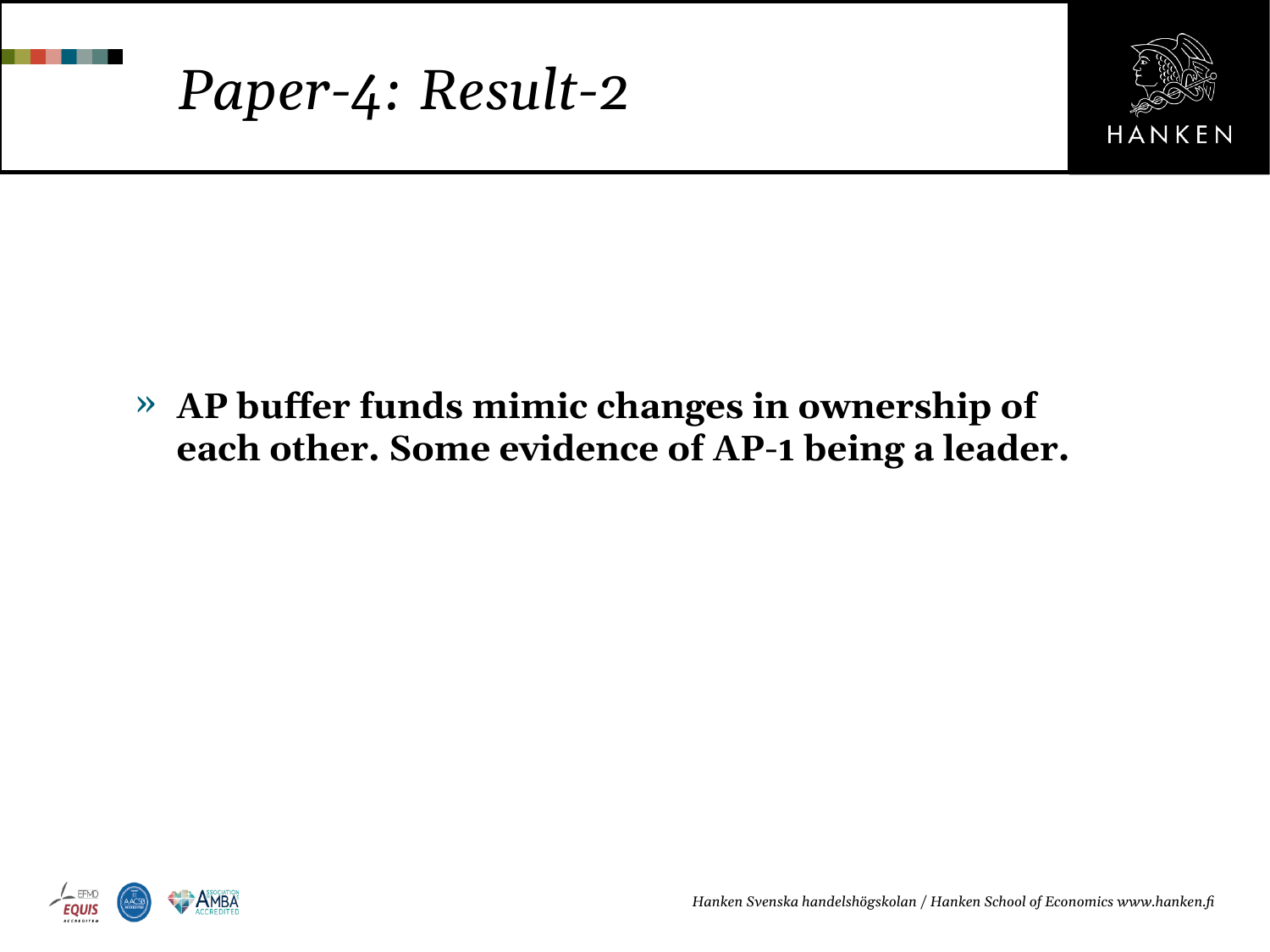

# Paper-4: Result-2

AP buffer funds mimic changes in ownership of each other. Some evidence of AP-1 being a leader.
Hanken Svenska handelshögskolan / Hanken School of Economics www.hanken.fi